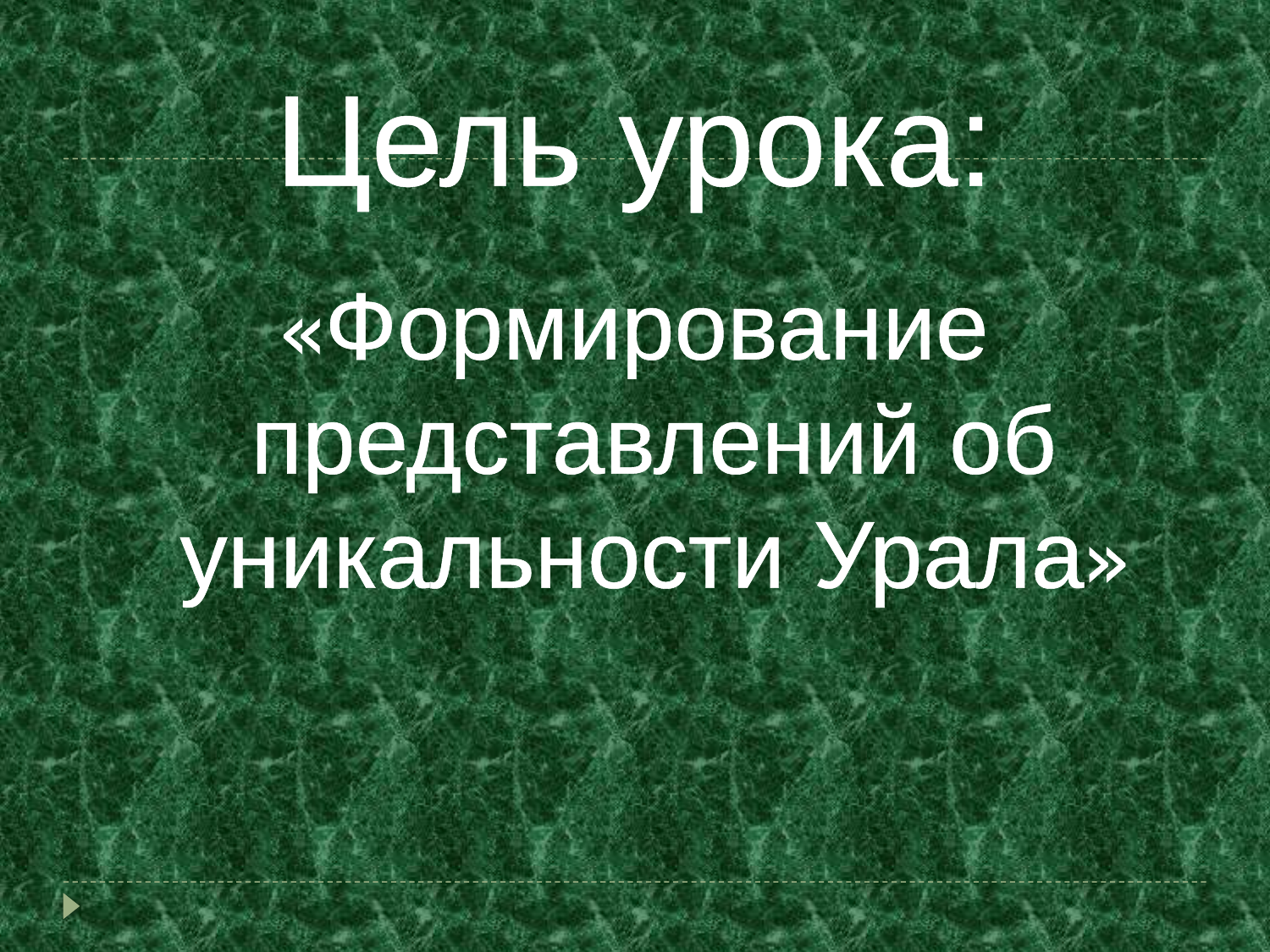

# Цель урока:
«Формирование представлений об уникальности Урала»